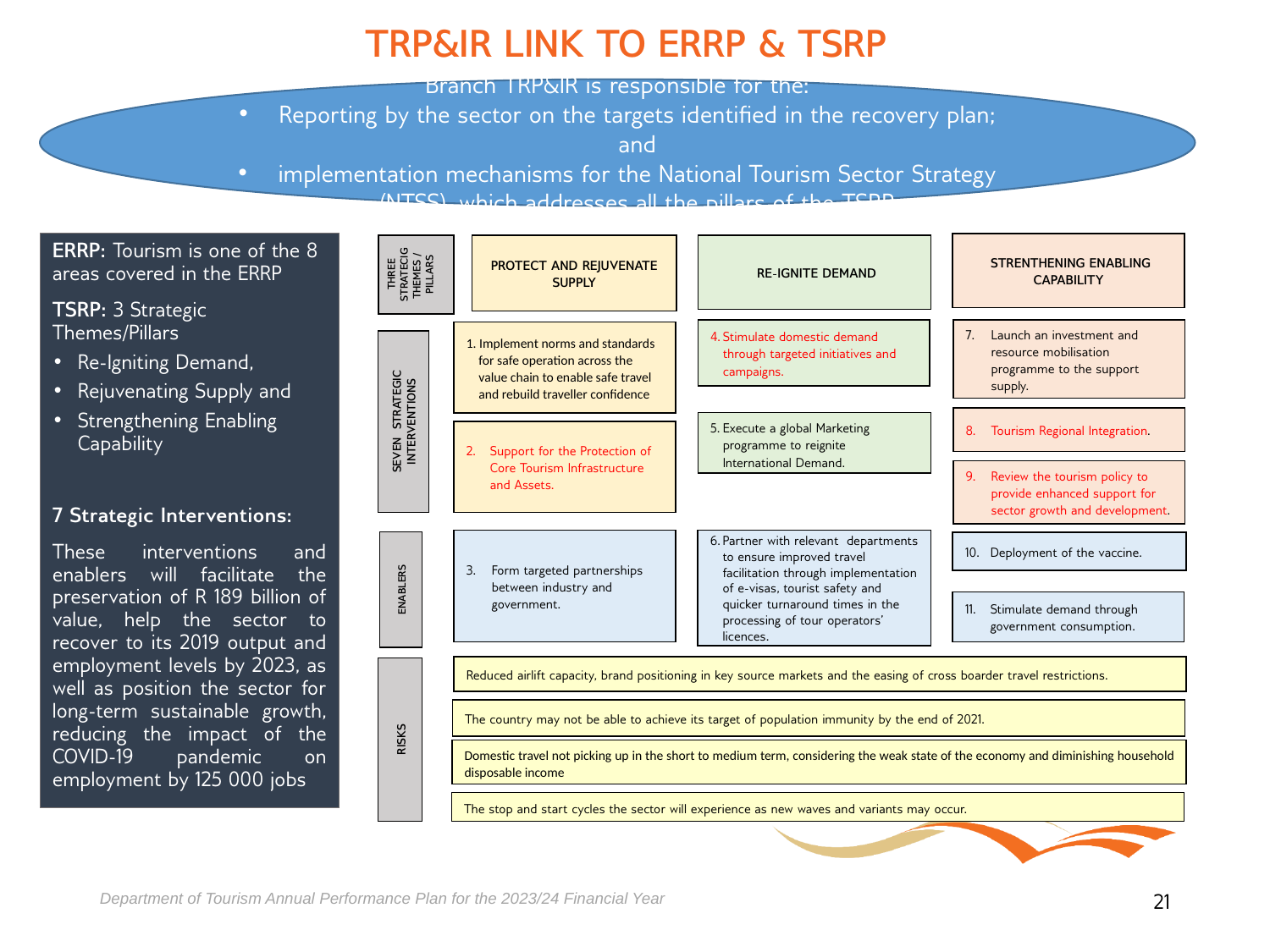

# TRP&IR LINK TO ERRP & TSRP
Branch TRP&IR is responsible for the:
Reporting by the sector on the targets identified in the recovery plan; and
implementation mechanisms for the National Tourism Sector Strategy (NTSS), which addresses all the pillars of the TSRP
ERRP: Tourism is one of the 8 areas covered in the ERRP
TSRP: 3 Strategic Themes/Pillars
Re-Igniting Demand,
Rejuvenating Supply and
Strengthening Enabling Capability

7 Strategic Interventions:
These interventions and enablers will facilitate the preservation of R 189 billion of value, help the sector to recover to its 2019 output and employment levels by 2023, as well as position the sector for long-term sustainable growth, reducing the impact of the COVID-19 pandemic on employment by 125 000 jobs

 STRENTHENING ENABLING CAPABILITY
PROTECT AND REJUVENATE SUPPLY
 RE-IGNITE DEMAND
Launch an investment and resource mobilisation programme to the support supply.
Stimulate domestic demand through targeted initiatives and campaigns.
SEVEN  STRATEGIC INTERVENTIONS
Tourism Regional Integration.
Execute a global Marketing programme to reignite International Demand.
Support for the Protection of Core Tourism Infrastructure and Assets.
Review the tourism policy to provide enhanced support for sector growth and development.
THREE STRATECIG THEMES /  PILLARS
Form targeted partnerships between industry and government.
Partner with relevant  departments to ensure improved travel facilitation through implementation of e-visas, tourist safety and quicker turnaround times in the processing of tour operators’ licences.
Deployment of the vaccine.
ENABLERS
Stimulate demand through government consumption.
Reduced airlift capacity, brand positioning in key source markets and the easing of cross boarder travel restrictions.
The country may not be able to achieve its target of population immunity by the end of 2021.
RISKS
The stop and start cycles the sector will experience as new waves and variants may occur.
1. Implement norms and standards for safe operation across the value chain to enable safe travel and rebuild traveller confidence
Domestic travel not picking up in the short to medium term, considering the weak state of the economy and diminishing household disposable income

Department of Tourism Annual Performance Plan for the 2023/24 Financial Year
21